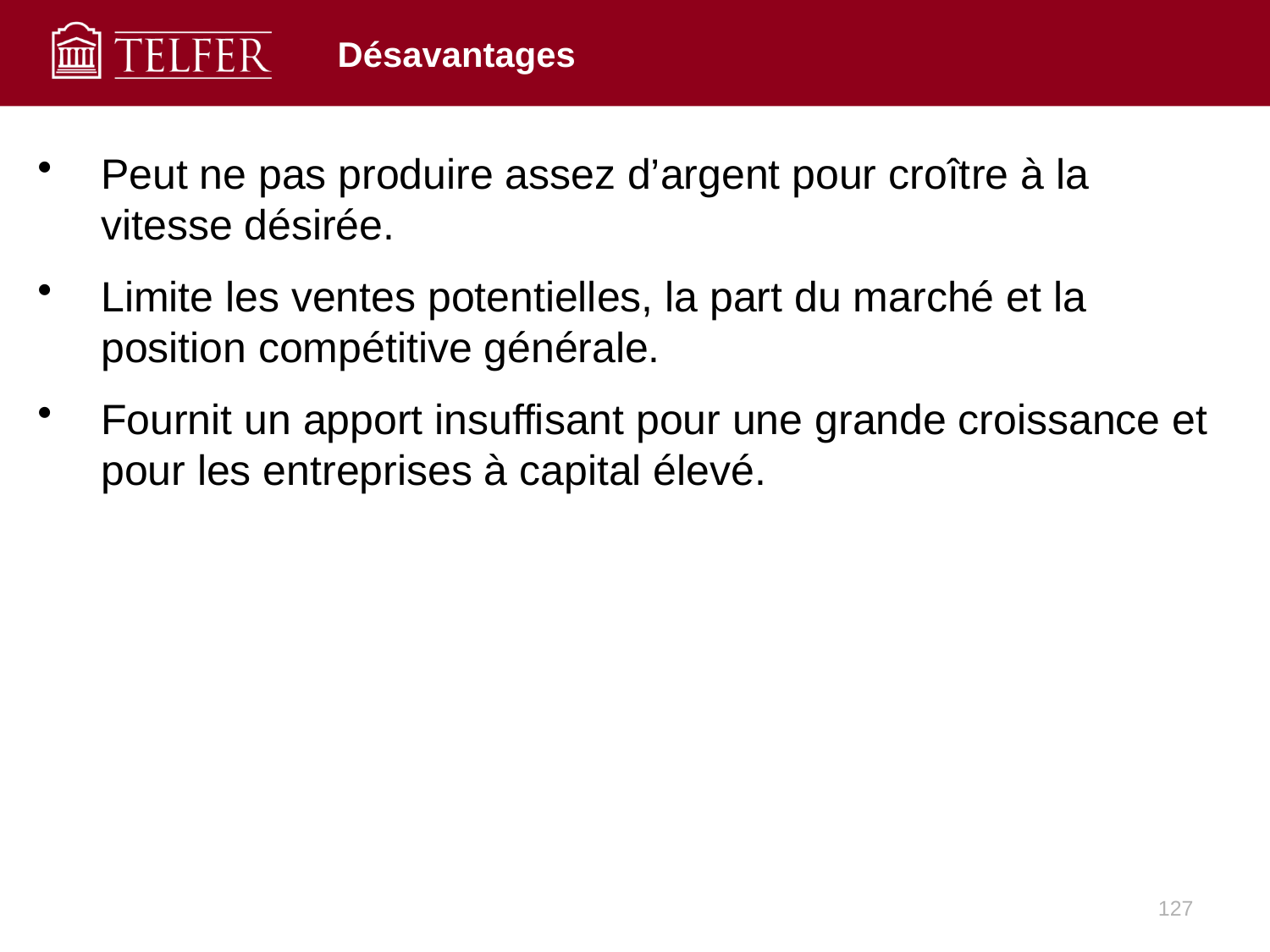

# Désavantages
Peut ne pas produire assez d’argent pour croître à la vitesse désirée.
Limite les ventes potentielles, la part du marché et la position compétitive générale.
Fournit un apport insuffisant pour une grande croissance et pour les entreprises à capital élevé.

127